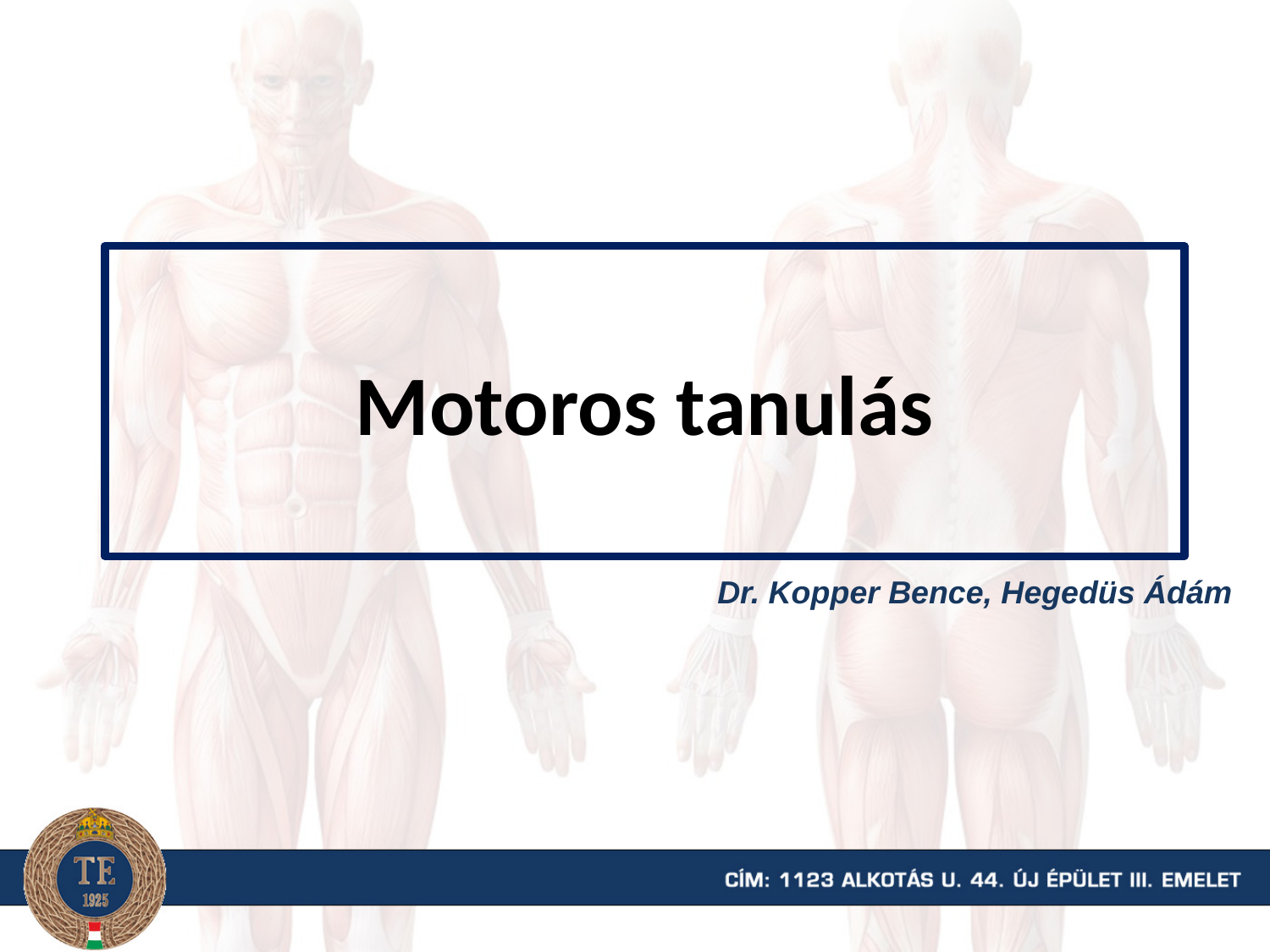

# Motoros tanulás
Dr. Kopper Bence, Hegedüs Ádám